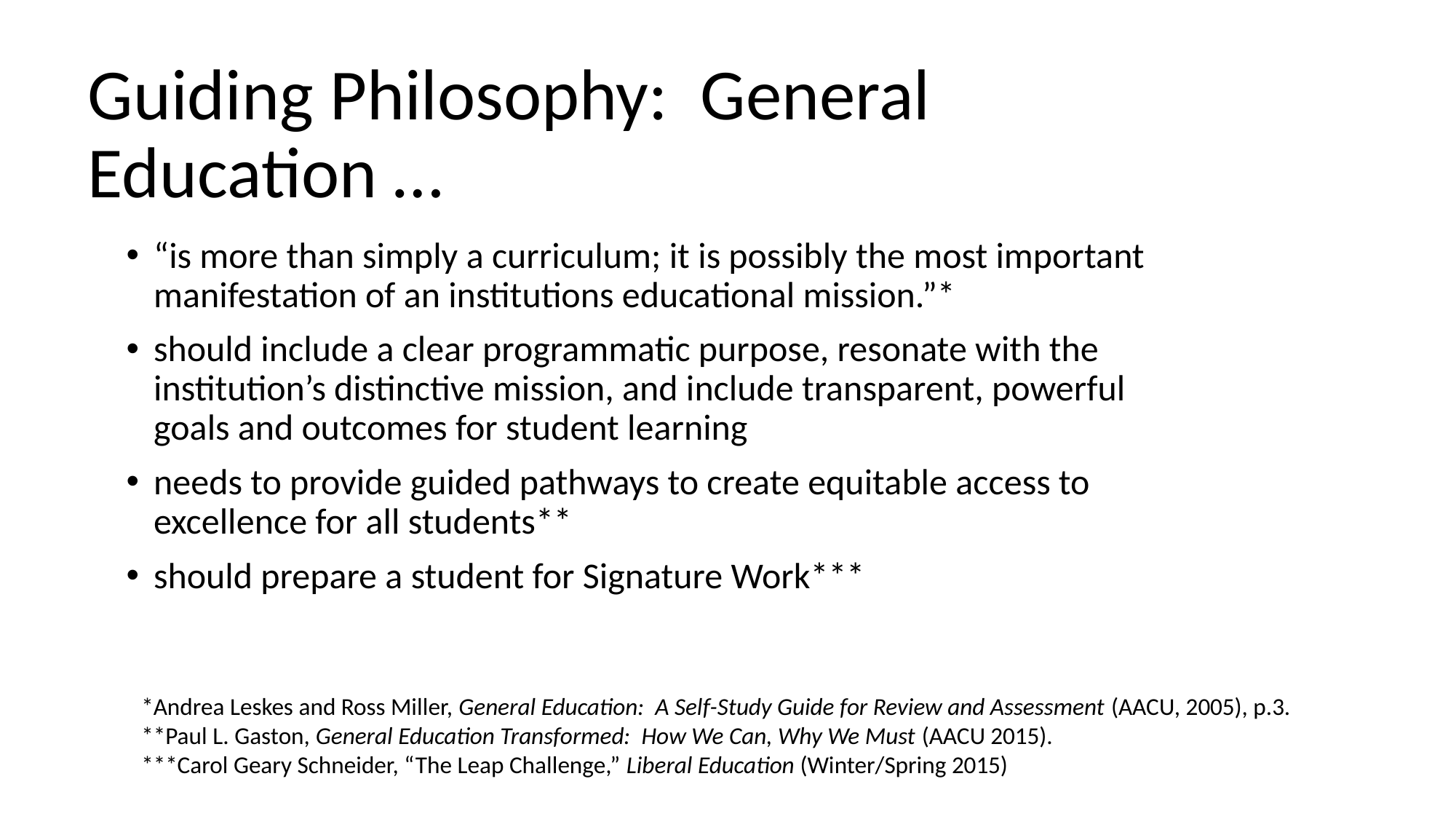

# Guiding Philosophy:  General Education …
“is more than simply a curriculum; it is possibly the most important manifestation of an institutions educational mission.”*
should include a clear programmatic purpose, resonate with the institution’s distinctive mission, and include transparent, powerful goals and outcomes for student learning
needs to provide guided pathways to create equitable access to excellence for all students**
should prepare a student for Signature Work***
*Andrea Leskes and Ross Miller, General Education:  A Self-Study Guide for Review and Assessment (AACU, 2005), p.3.
**Paul L. Gaston, General Education Transformed:  How We Can, Why We Must (AACU 2015).
***Carol Geary Schneider, “The Leap Challenge,” Liberal Education (Winter/Spring 2015)